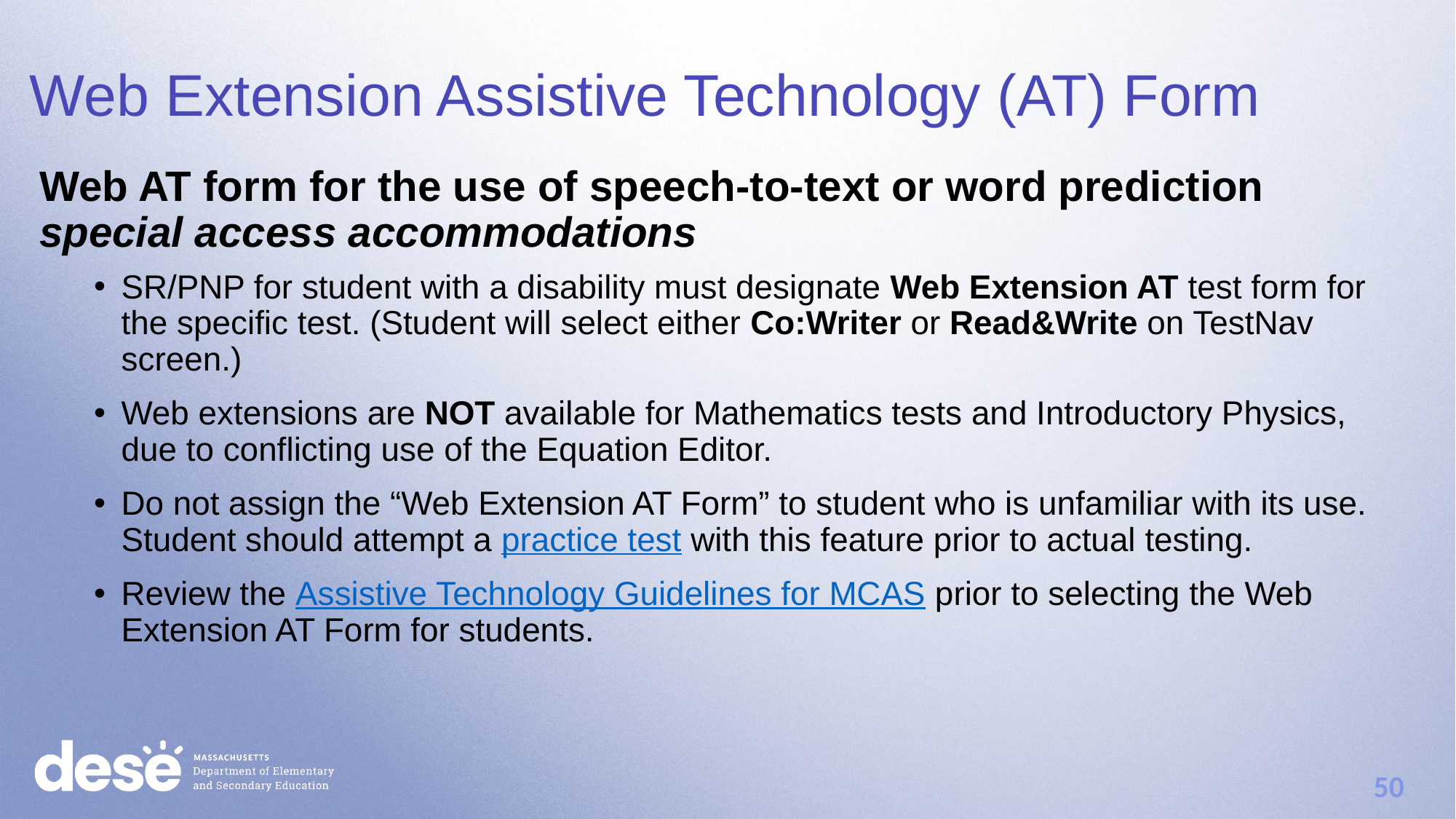

Web Extension Assistive Technology (AT) Form
Web AT form for the use of speech-to-text or word prediction special access accommodations
SR/PNP for student with a disability must designate Web Extension AT test form for the specific test. (Student will select either Co:Writer or Read&Write on TestNav screen.)
Web extensions are NOT available for Mathematics tests and Introductory Physics, due to conflicting use of the Equation Editor.
Do not assign the “Web Extension AT Form” to student who is unfamiliar with its use. Student should attempt a practice test with this feature prior to actual testing.
Review the Assistive Technology Guidelines for MCAS prior to selecting the Web Extension AT Form for students.